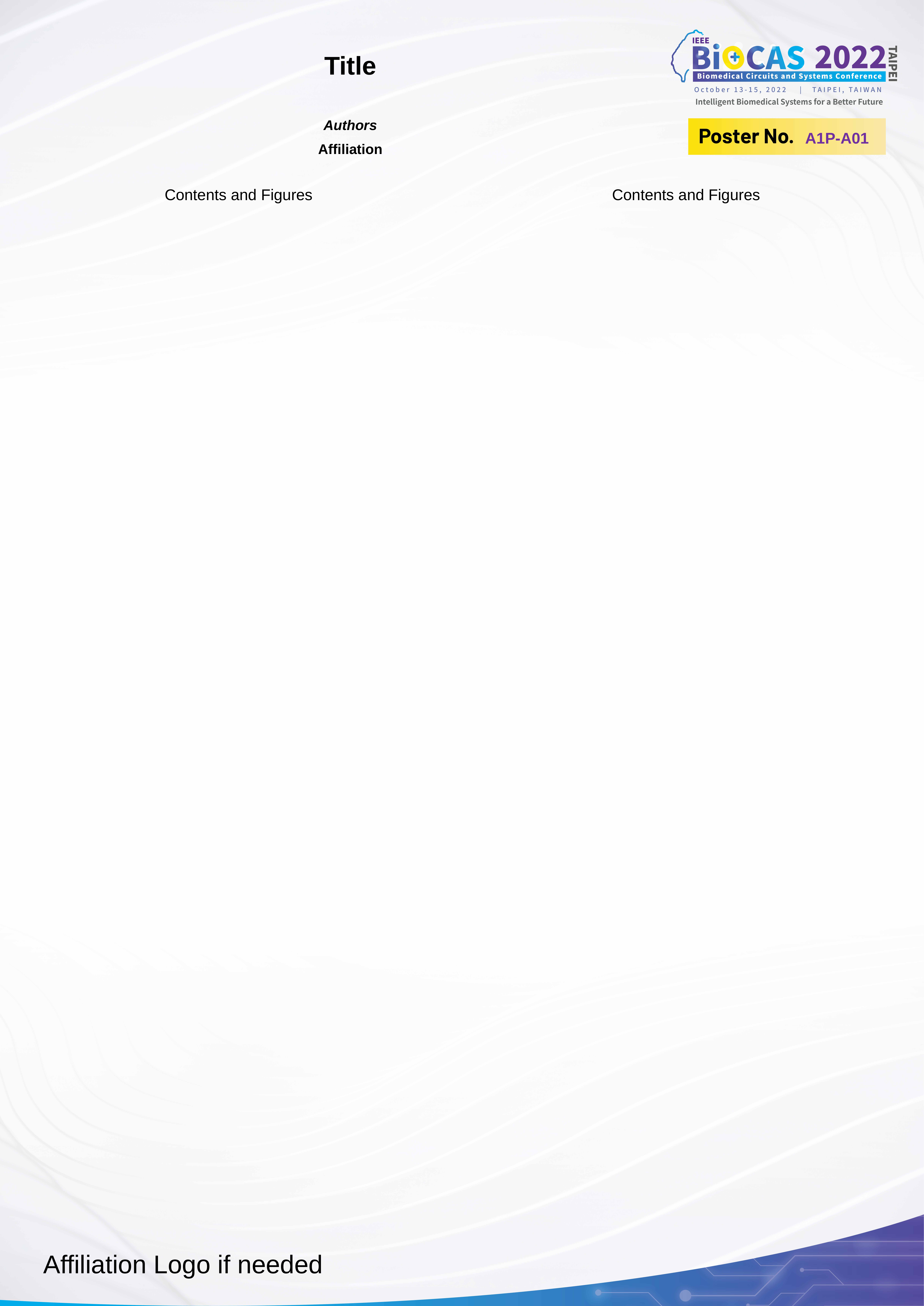

Title
Authors
A1P-A01
Affiliation
Contents and Figures
Contents and Figures
Affiliation Logo if needed